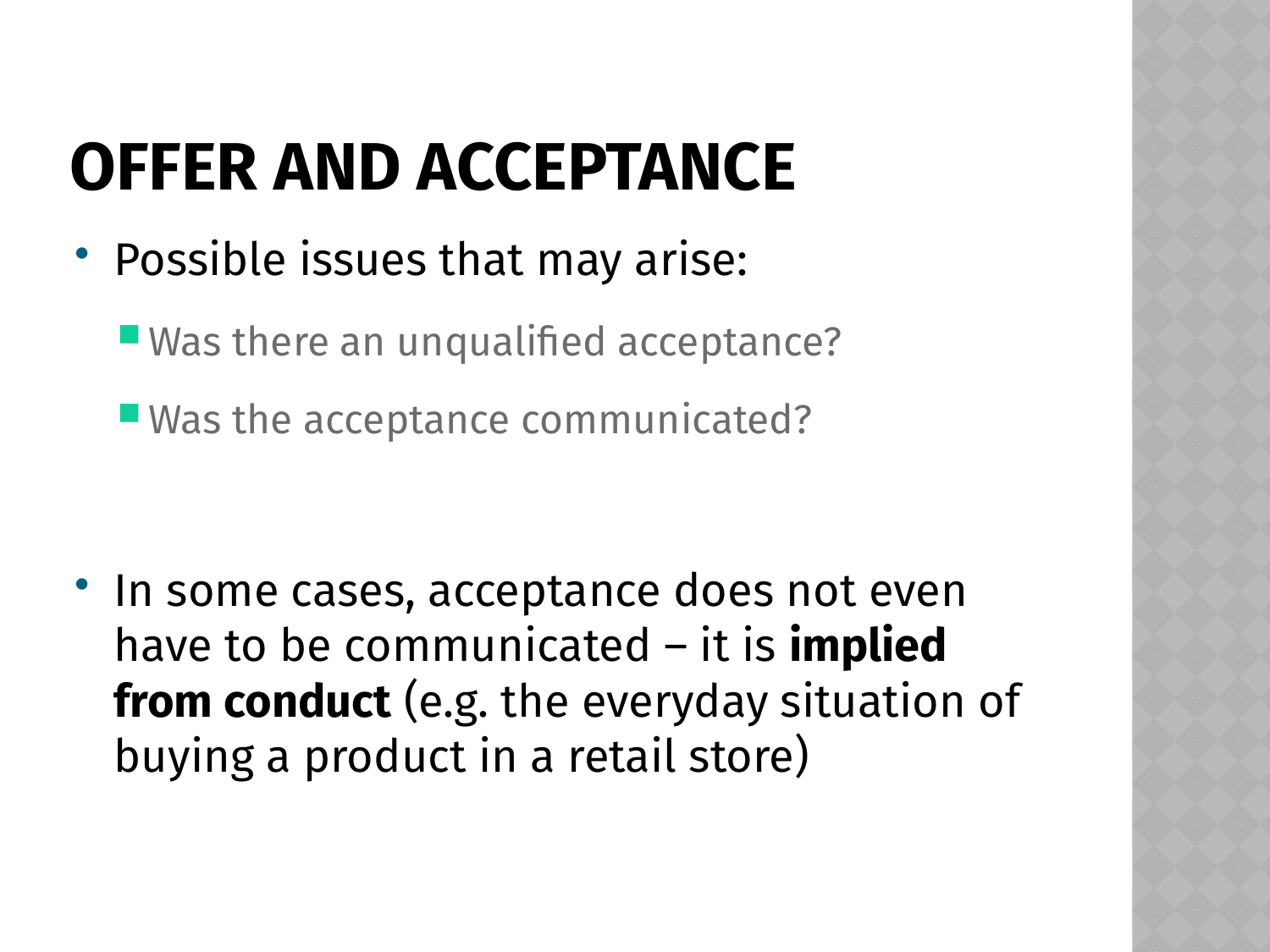

# Offer and Acceptance
Possible issues that may arise:
Was there an unqualified acceptance?
Was the acceptance communicated?

In some cases, acceptance does not even have to be communicated – it is implied from conduct (e.g. the everyday situation of buying a product in a retail store)